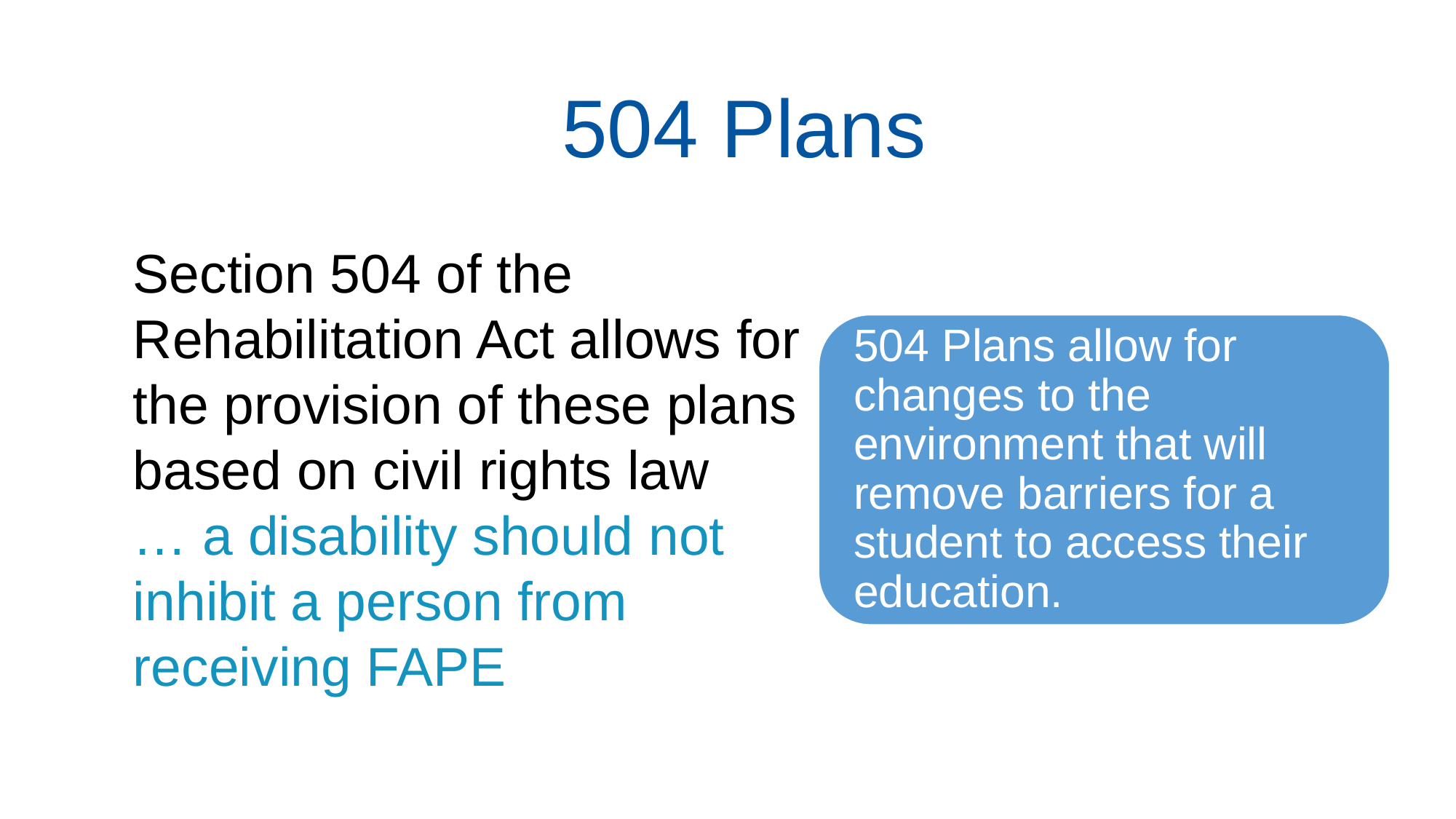

504 Plans
Section 504 of the Rehabilitation Act allows for the provision of these plans based on civil rights law
… a disability should not inhibit a person from receiving FAPE

504 Plans allow for changes to the environment that will remove barriers for a student to access their education.